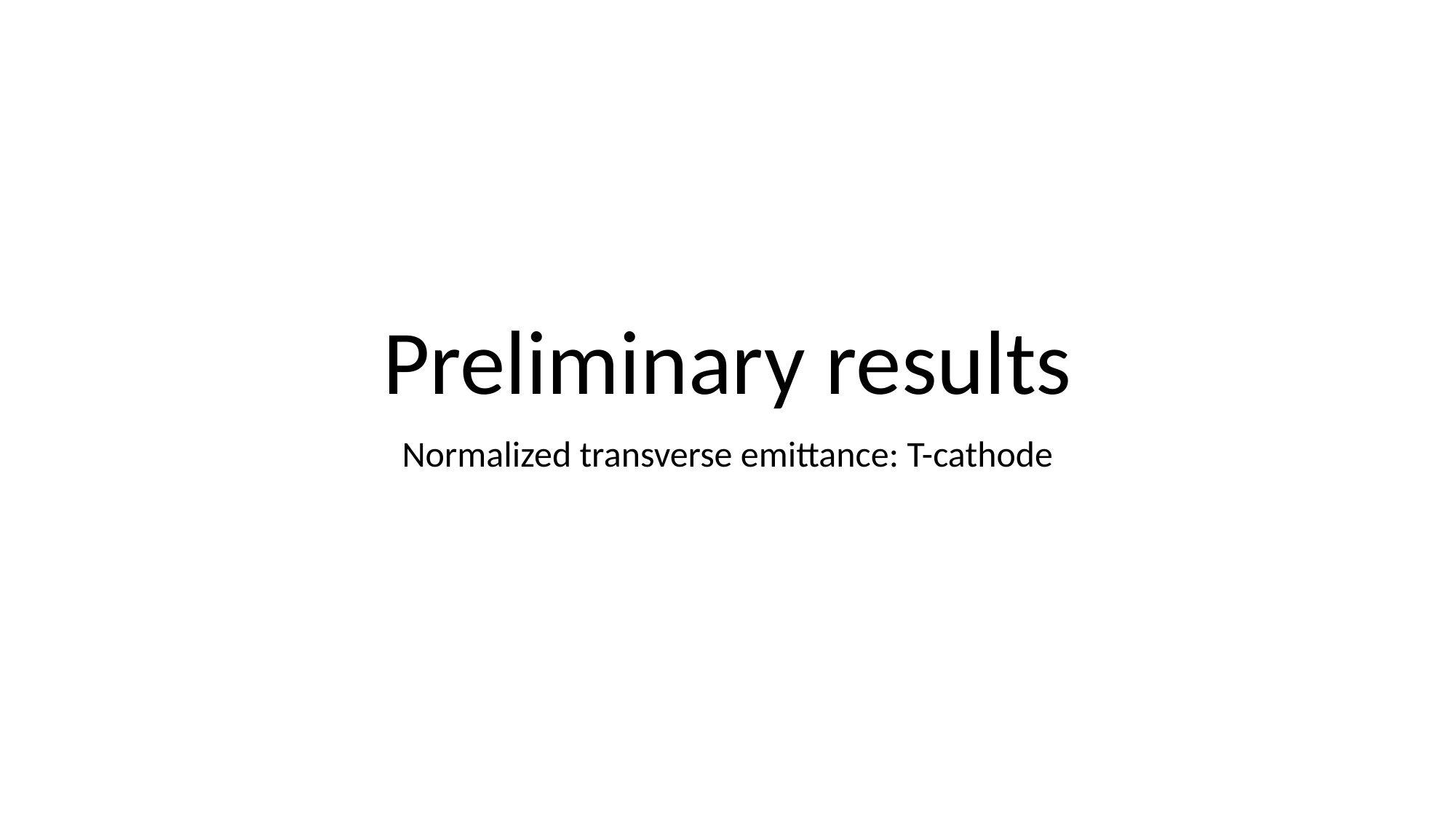

# Preliminary results
Normalized transverse emittance: T-cathode